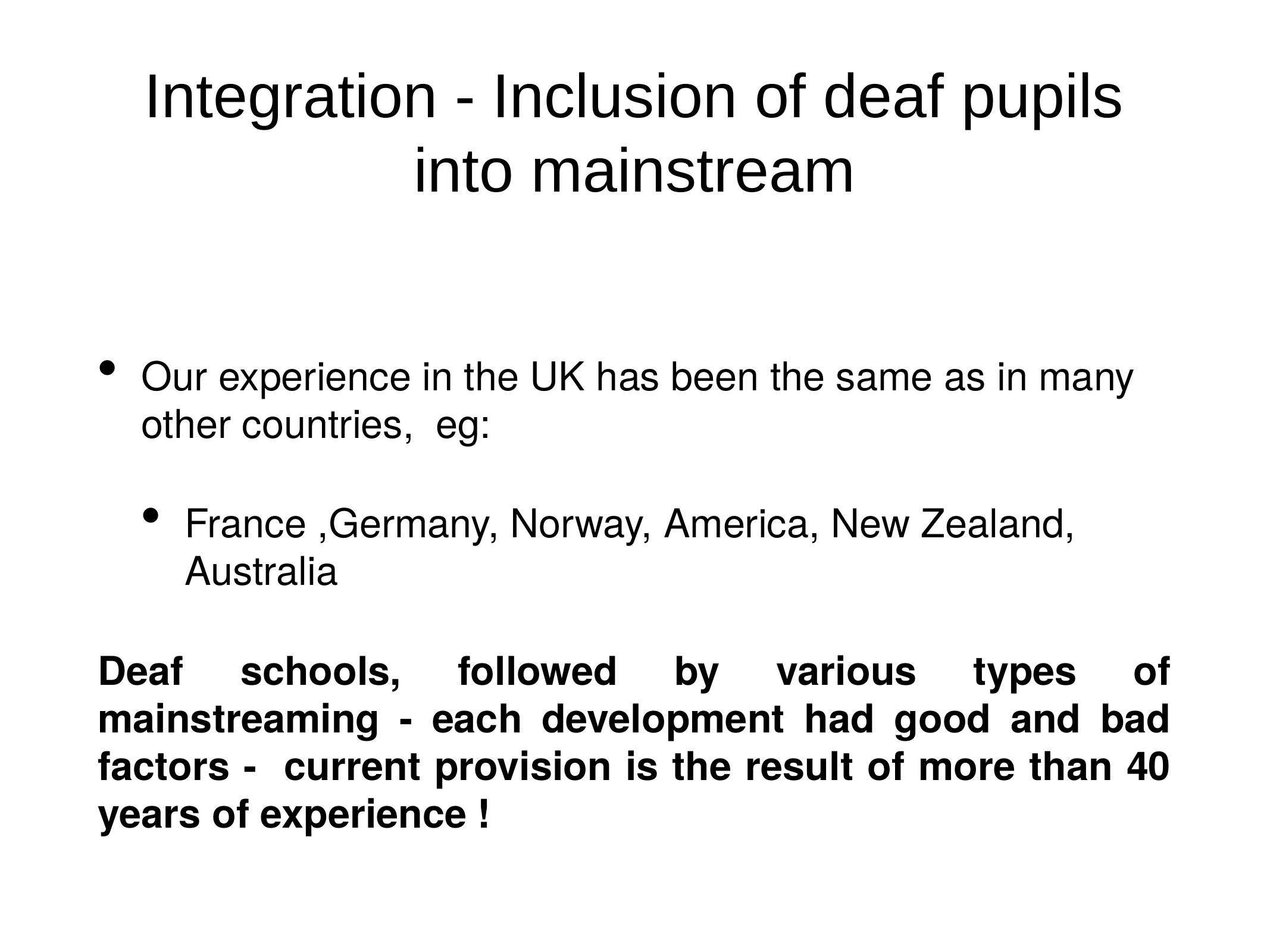

# Integration - Inclusion of deaf pupils into mainstream
Our experience in the UK has been the same as in many other countries,  eg:
France ,Germany, Norway, America, New Zealand, Australia
Deaf schools, followed by various types of mainstreaming - each development had good and bad factors -  current provision is the result of more than 40 years of experience !